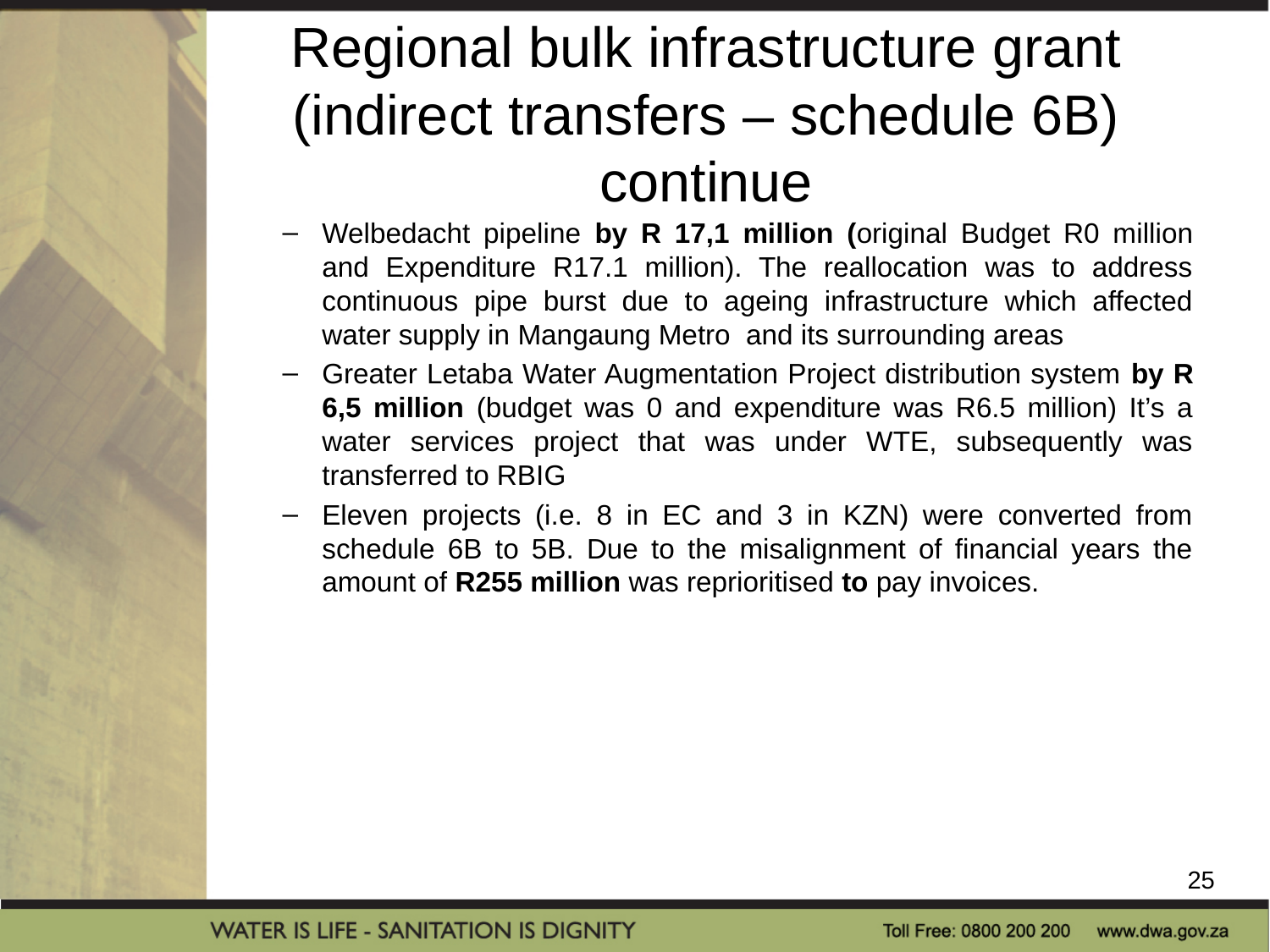

# Regional bulk infrastructure grant (indirect transfers – schedule 6B) continue
Welbedacht pipeline by R 17,1 million (original Budget R0 million and Expenditure R17.1 million). The reallocation was to address continuous pipe burst due to ageing infrastructure which affected water supply in Mangaung Metro  and its surrounding areas
Greater Letaba Water Augmentation Project distribution system by R 6,5 million (budget was 0 and expenditure was R6.5 million) It’s a water services project that was under WTE, subsequently was transferred to RBIG
Eleven projects (i.e. 8 in EC and 3 in KZN) were converted from schedule 6B to 5B. Due to the misalignment of financial years the amount of R255 million was reprioritised to pay invoices.

25